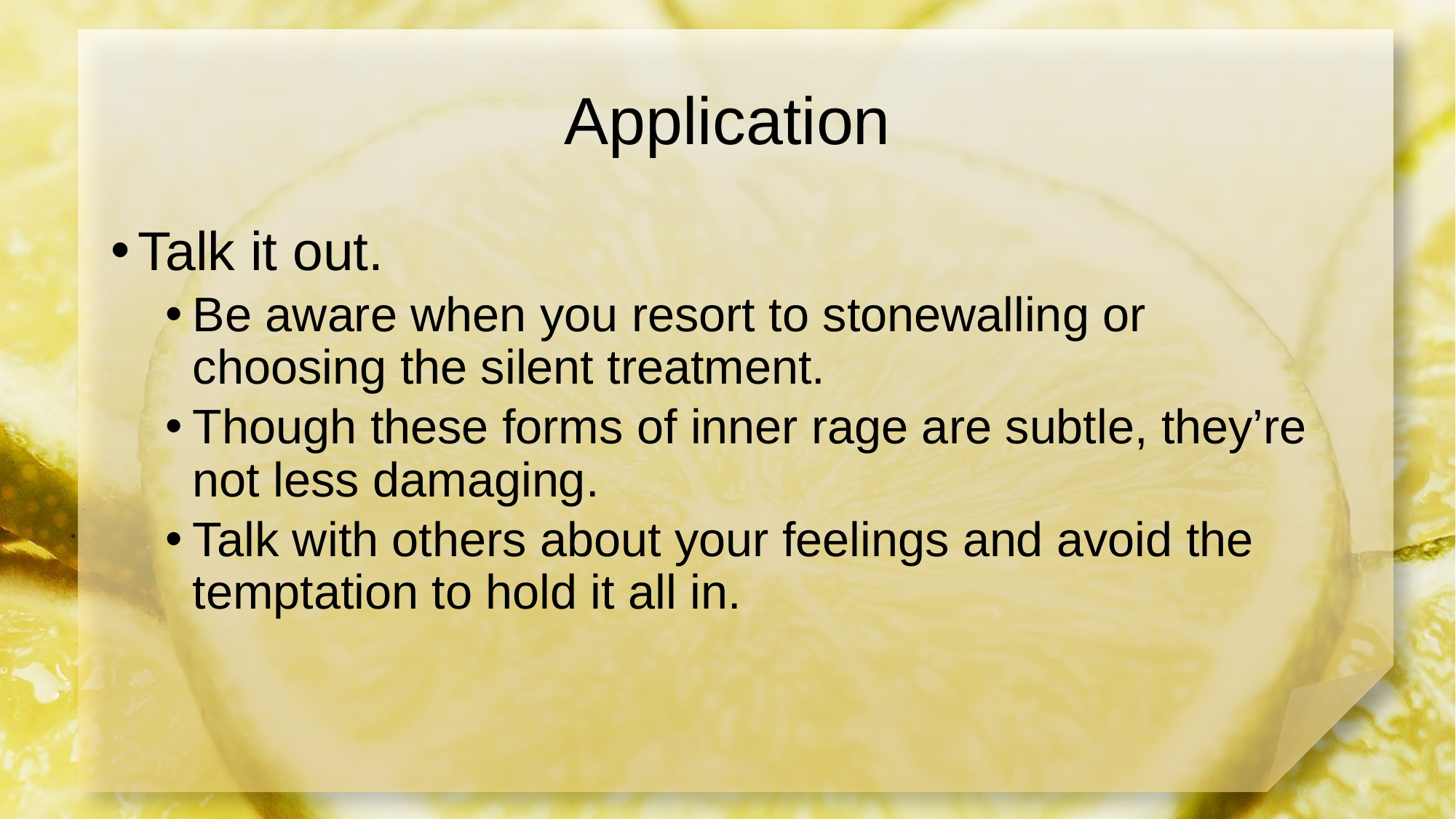

# Application
Talk it out.
Be aware when you resort to stonewalling or choosing the silent treatment.
Though these forms of inner rage are subtle, they’re not less damaging.
Talk with others about your feelings and avoid the temptation to hold it all in.